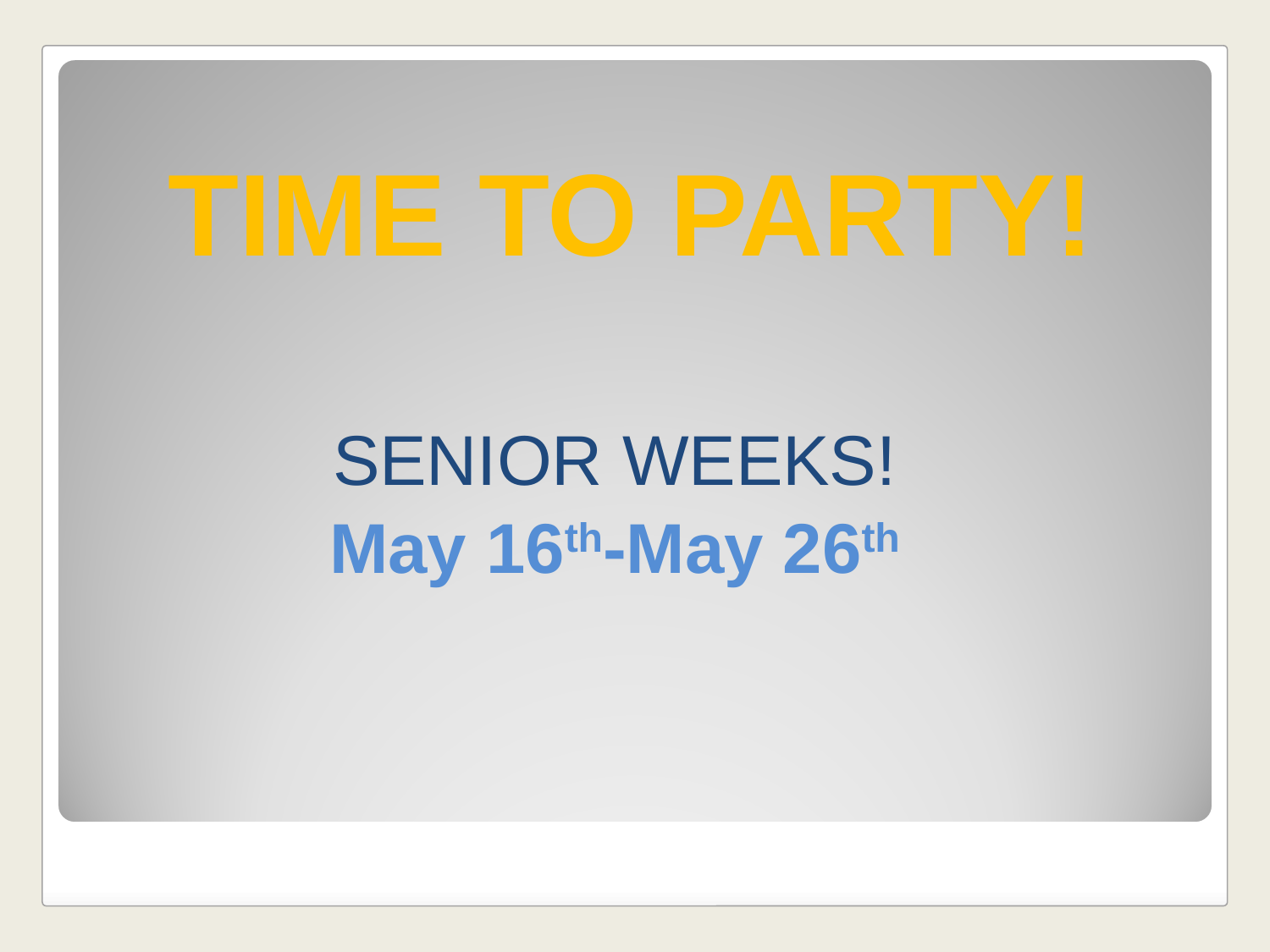

# TIME TO PARTY!
SENIOR WEEKS!
May 16th-May 26th